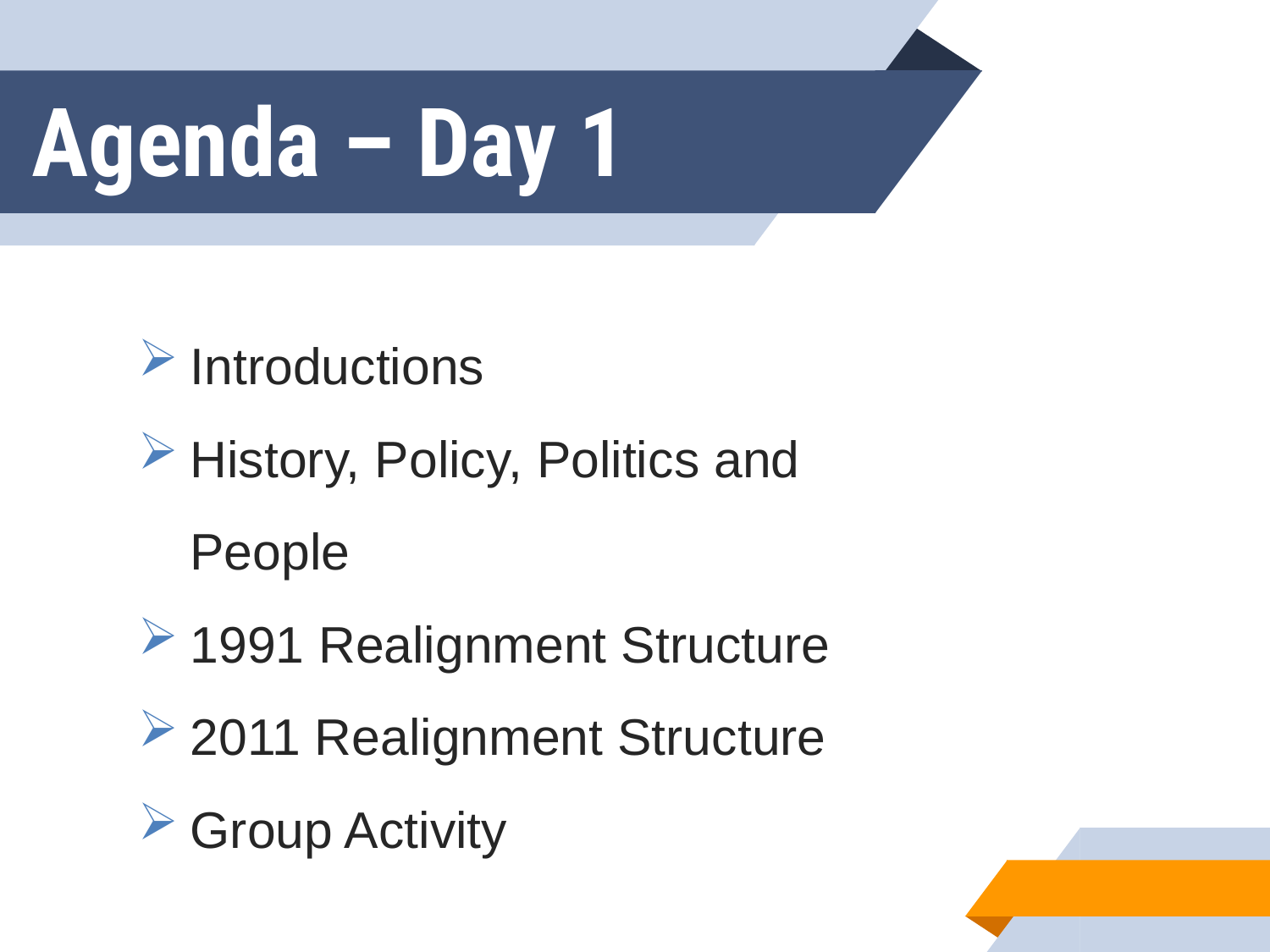

# Agenda – Day 1
Introductions
History, Policy, Politics and People
1991 Realignment Structure
2011 Realignment Structure
Group Activity